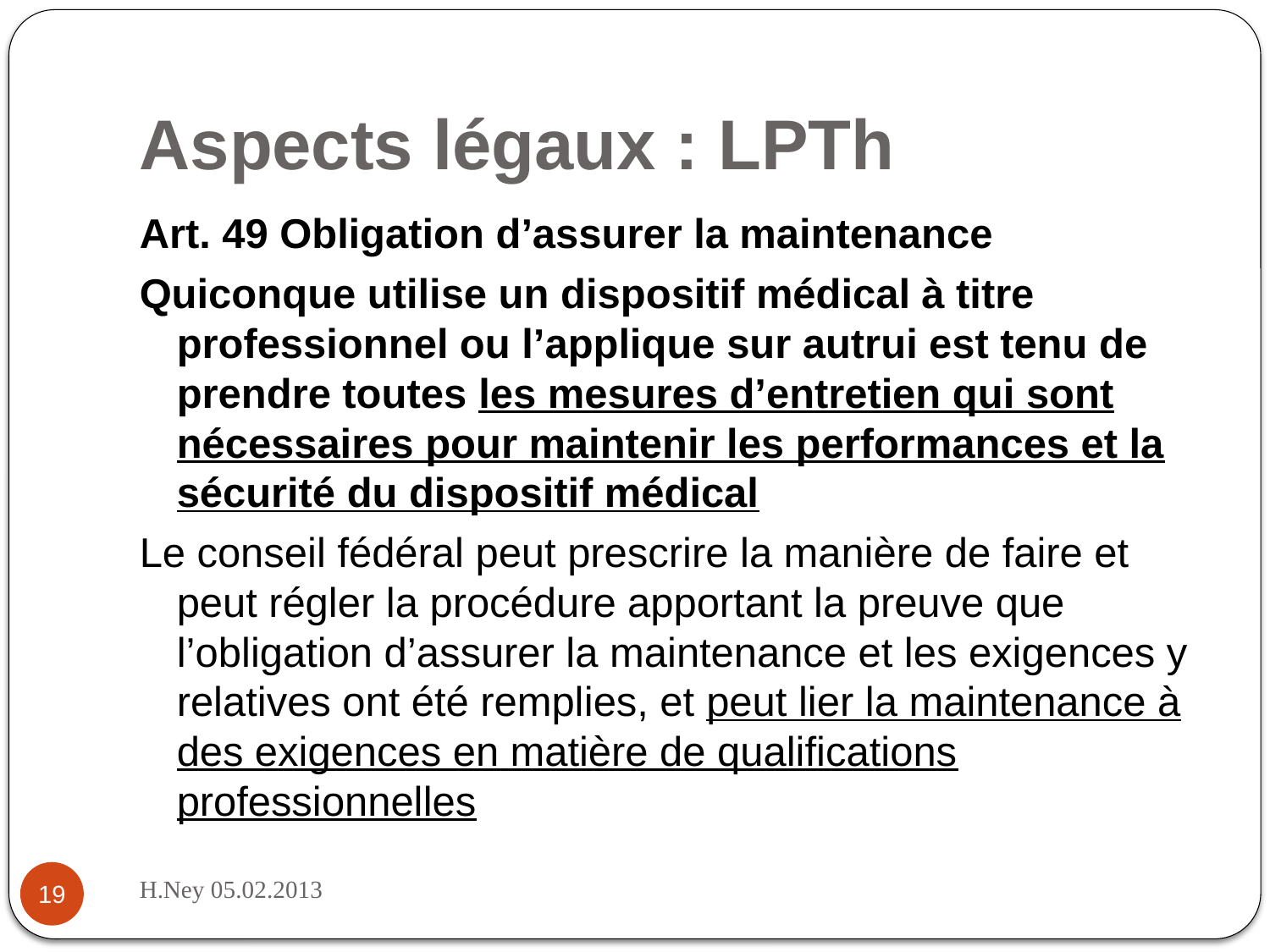

# Aspects légaux : LPTh
Art. 49 Obligation d’assurer la maintenance
Quiconque utilise un dispositif médical à titre professionnel ou l’applique sur autrui est tenu de prendre toutes les mesures d’entretien qui sont nécessaires pour maintenir les performances et la sécurité du dispositif médical
Le conseil fédéral peut prescrire la manière de faire et peut régler la procédure apportant la preuve que l’obligation d’assurer la maintenance et les exigences y relatives ont été remplies, et peut lier la maintenance à des exigences en matière de qualifications professionnelles
H.Ney 05.02.2013
19